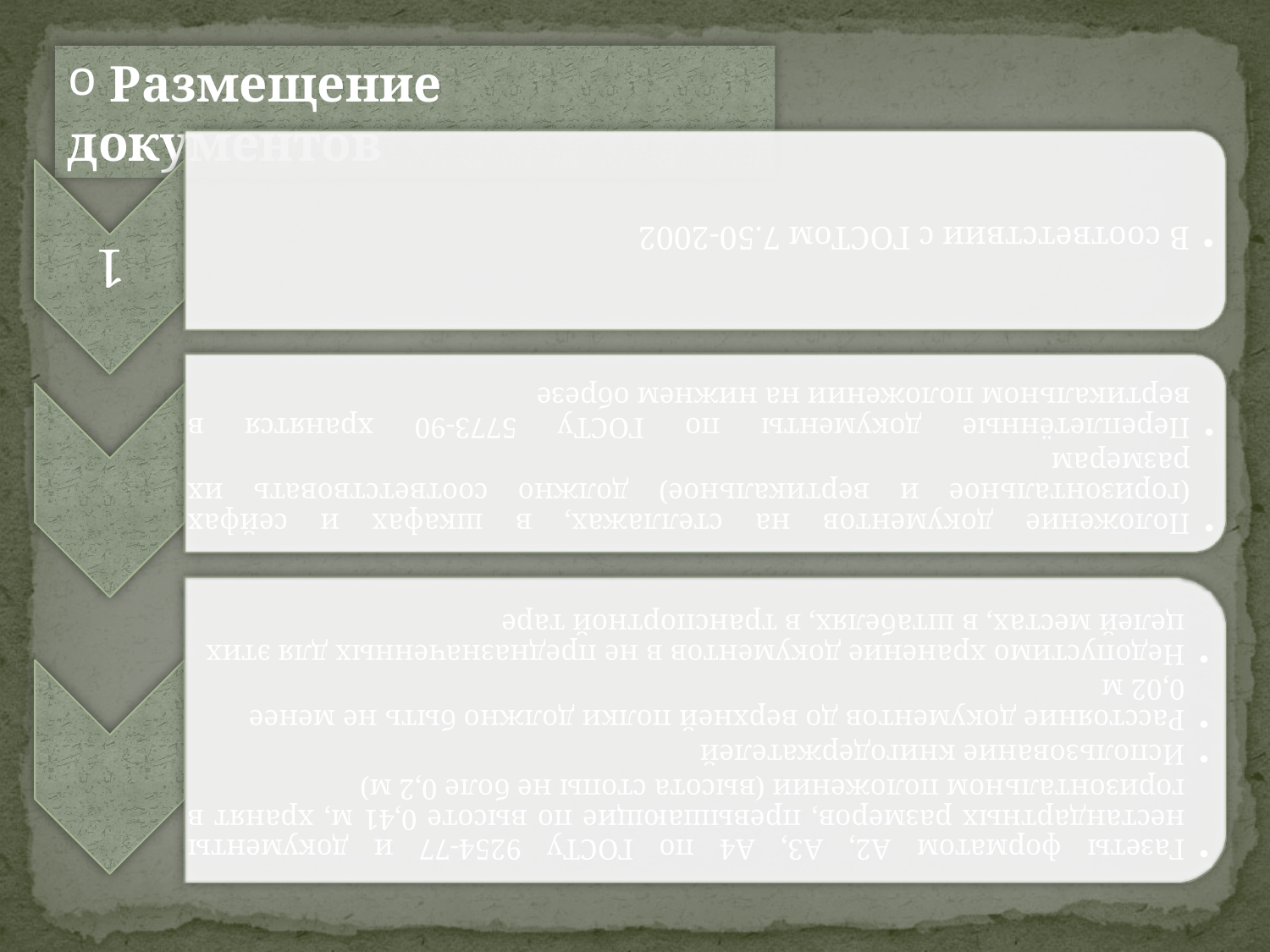

Размещение  документов
1
В соответствии с ГОСТом 7.50-2002

Положение документов на стеллажах, в шкафах и сейфах (горизонтальное и вертикальное) должно соответствовать их размерам
Переплетённые документы по ГОСТу 5773-90 хранятся в вертикальном положении на нижнем обрезе

Газеты форматом А2, А3, А4 по ГОСТу 9254-77 и документы нестандартных размеров, превышающие по высоте 0,41 м, хранят в горизонтальном положении (высота стопы не боле 0,2 м)
Использование книгодержателей
Расстояние документов до верхней полки должно быть не менее 0,02 м
Недопустимо хранение документов в не предназначенных для этих целей местах, в штабелях, в транспортной таре